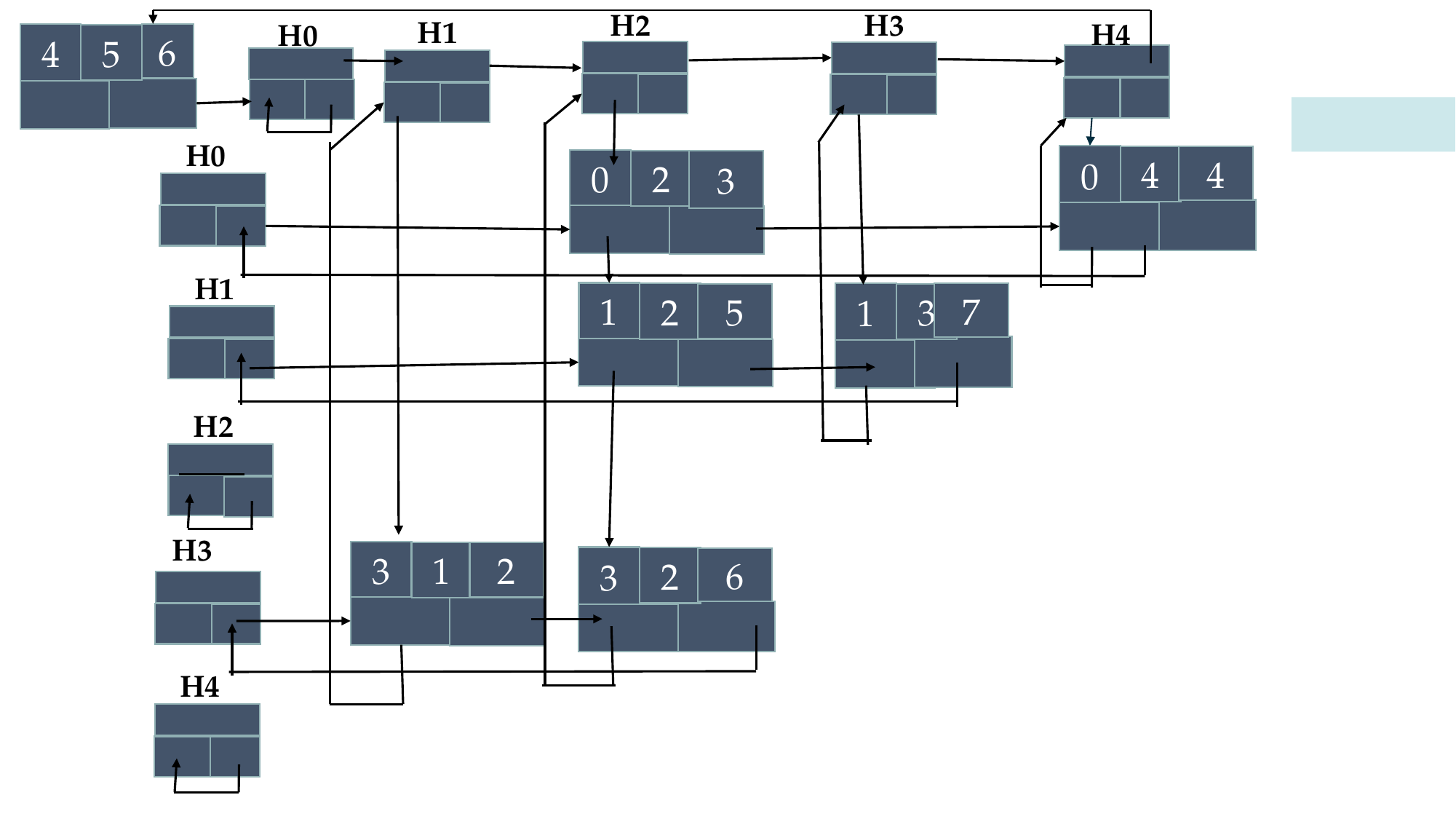

H2
H3
H1
H4
H0
4
6
5

H0
0
4
4
0
2
3

H1
1
1
7
2
3
5

H2

H3
3
1
2
3
2
6

H4

71